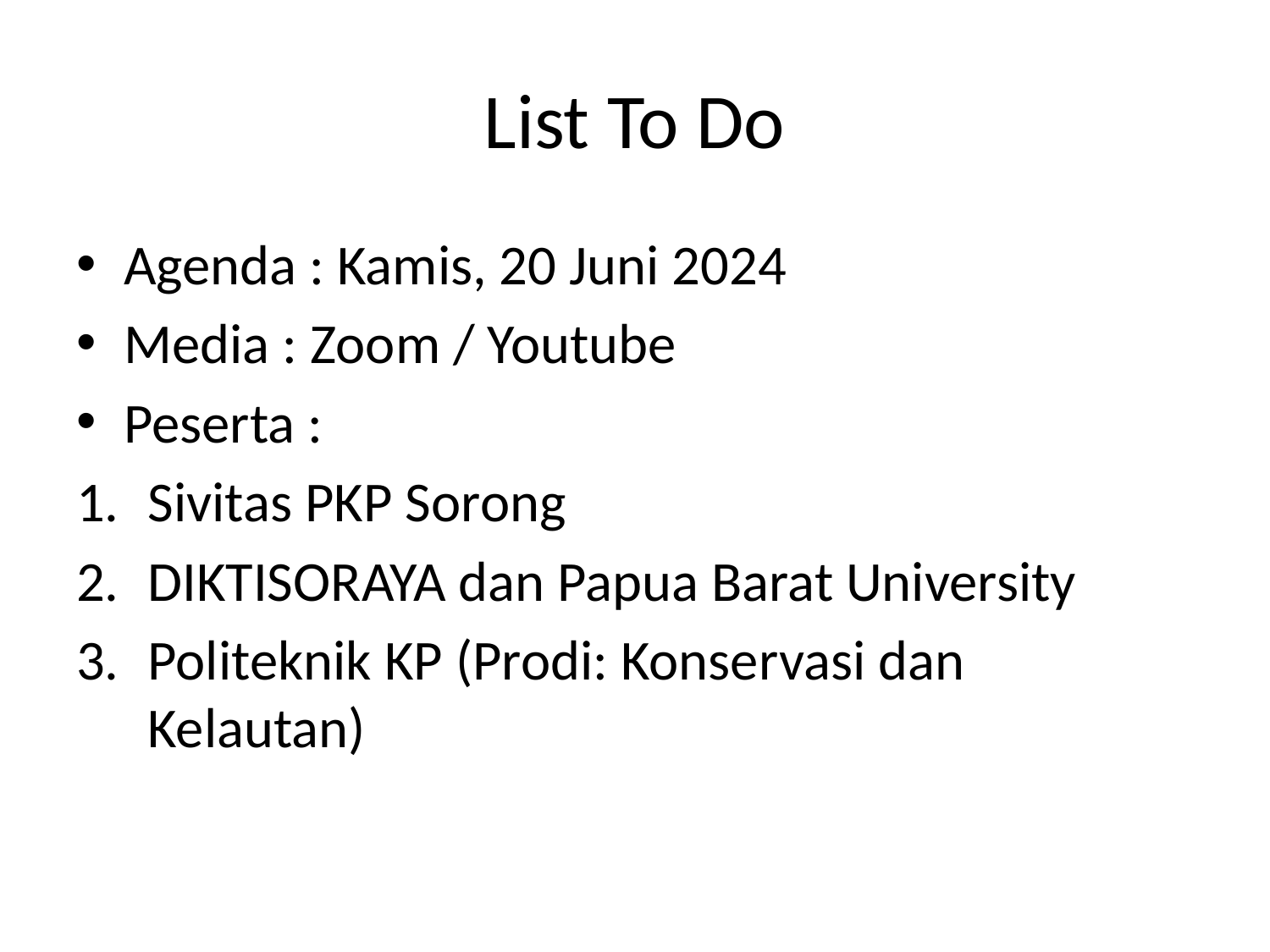

# List To Do
Agenda : Kamis, 20 Juni 2024
Media : Zoom / Youtube
Peserta :
Sivitas PKP Sorong
DIKTISORAYA dan Papua Barat University
Politeknik KP (Prodi: Konservasi dan Kelautan)